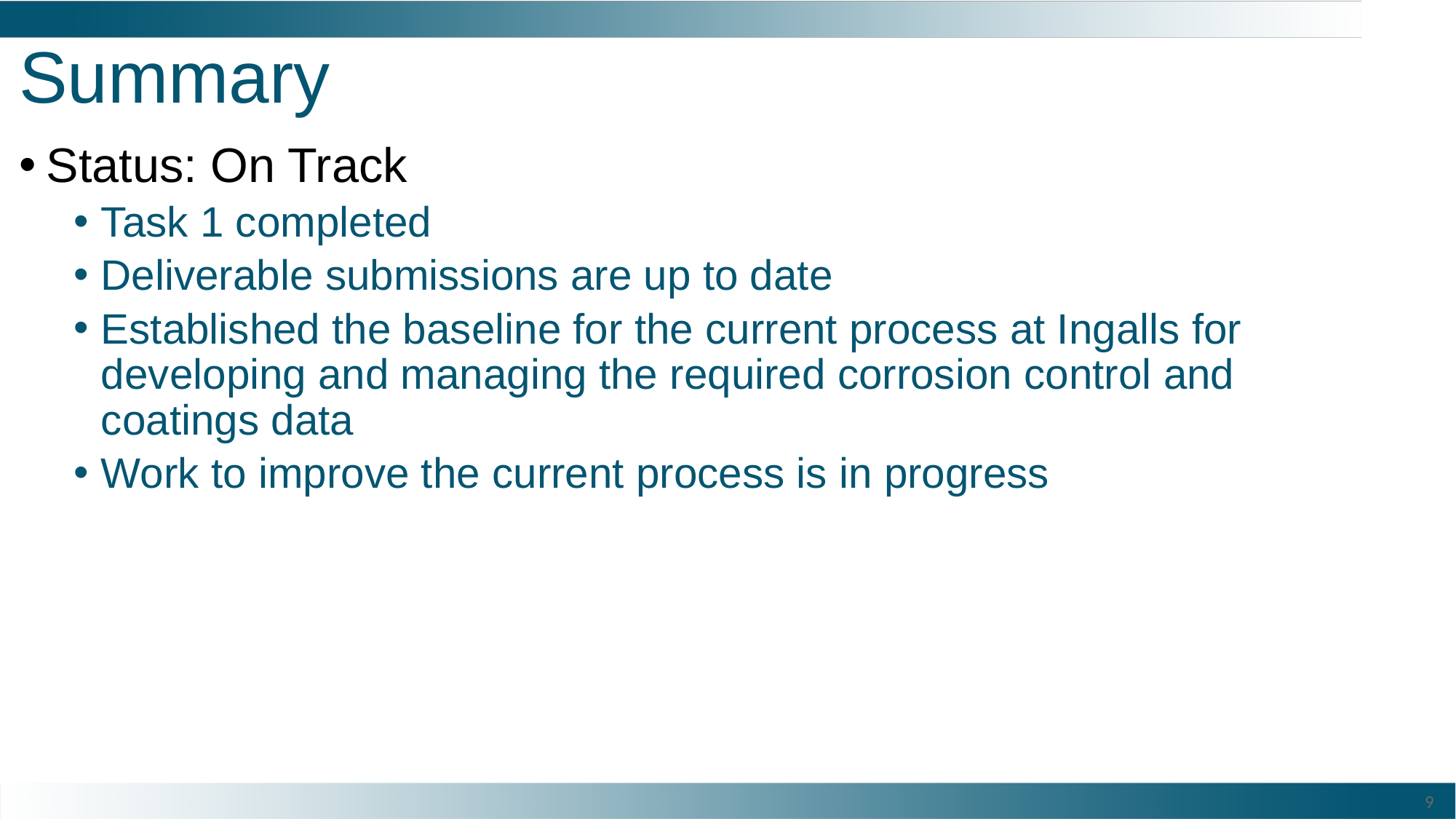

# Summary
Status: On Track
Task 1 completed
Deliverable submissions are up to date
Established the baseline for the current process at Ingalls for developing and managing the required corrosion control and coatings data
Work to improve the current process is in progress
9